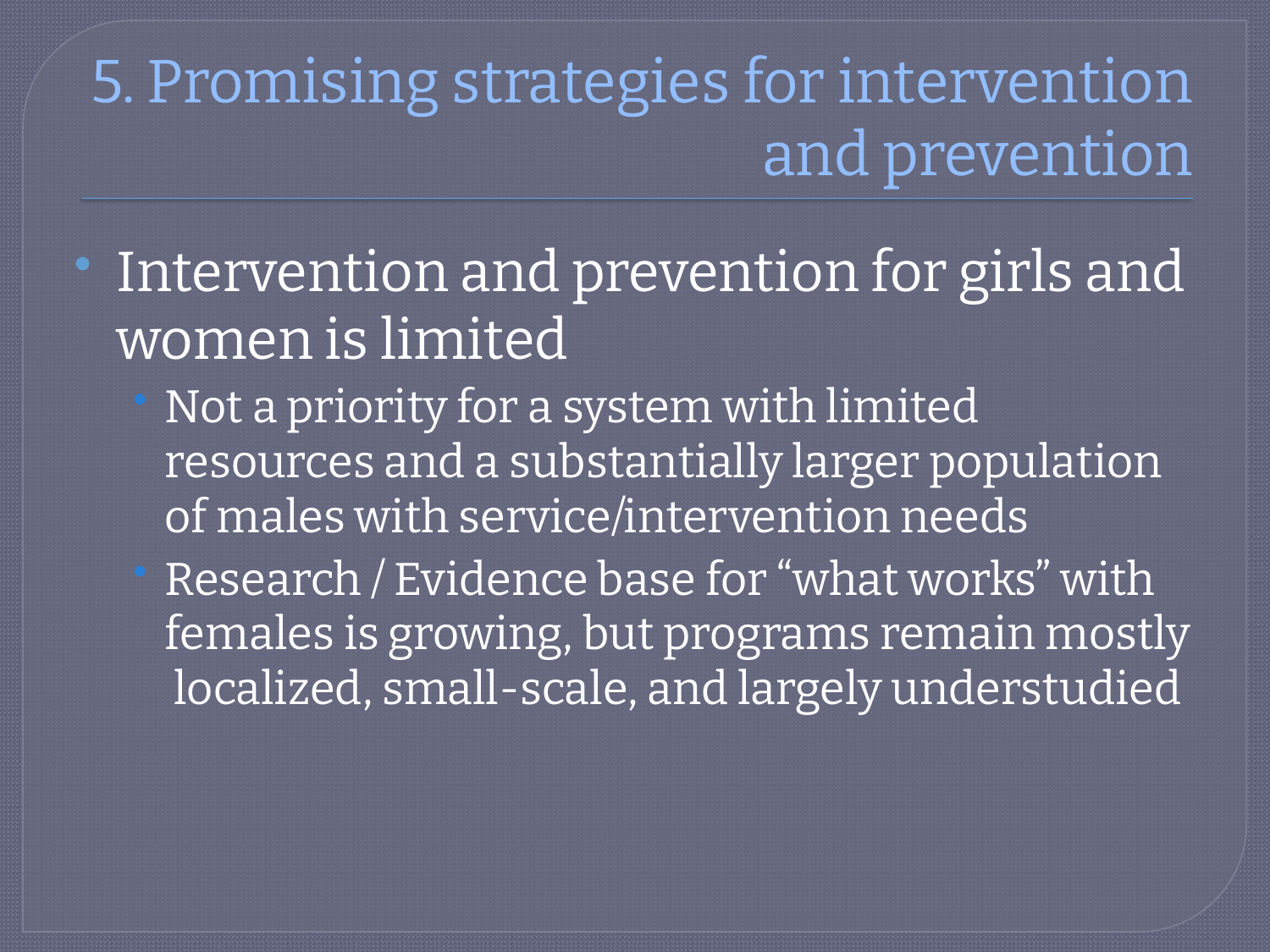

# 5. Promising strategies for intervention and prevention
Intervention and prevention for girls and women is limited
Not a priority for a system with limited resources and a substantially larger population of males with service/intervention needs
Research / Evidence base for “what works” with females is growing, but programs remain mostly  localized, small-scale, and largely understudied